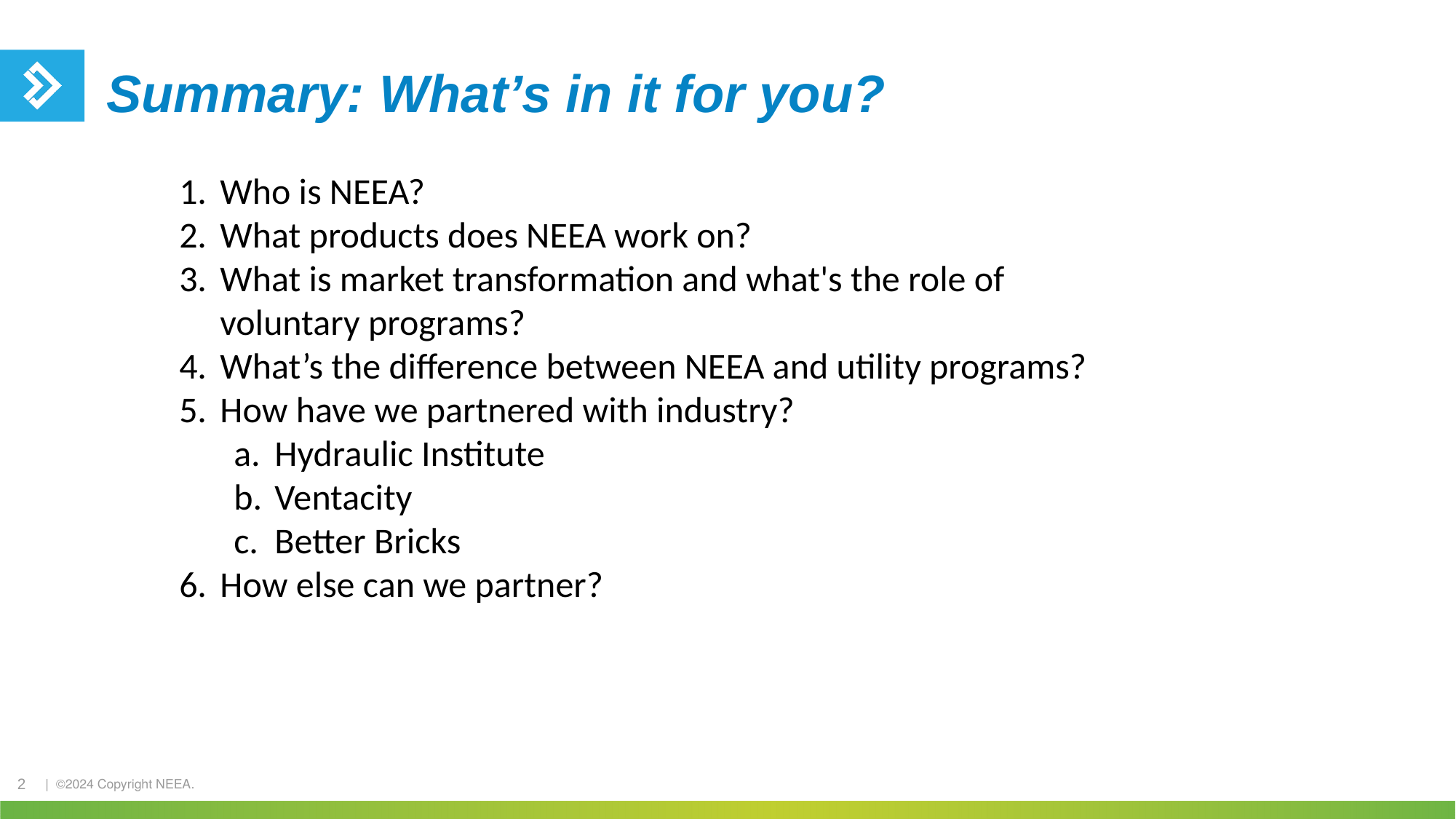

# Summary: What’s in it for you?
Who is NEEA?
What products does NEEA work on?
What is market transformation and what's the role of voluntary programs?
What’s the difference between NEEA and utility programs?
How have we partnered with industry?
Hydraulic Institute
Ventacity
Better Bricks
How else can we partner?
2